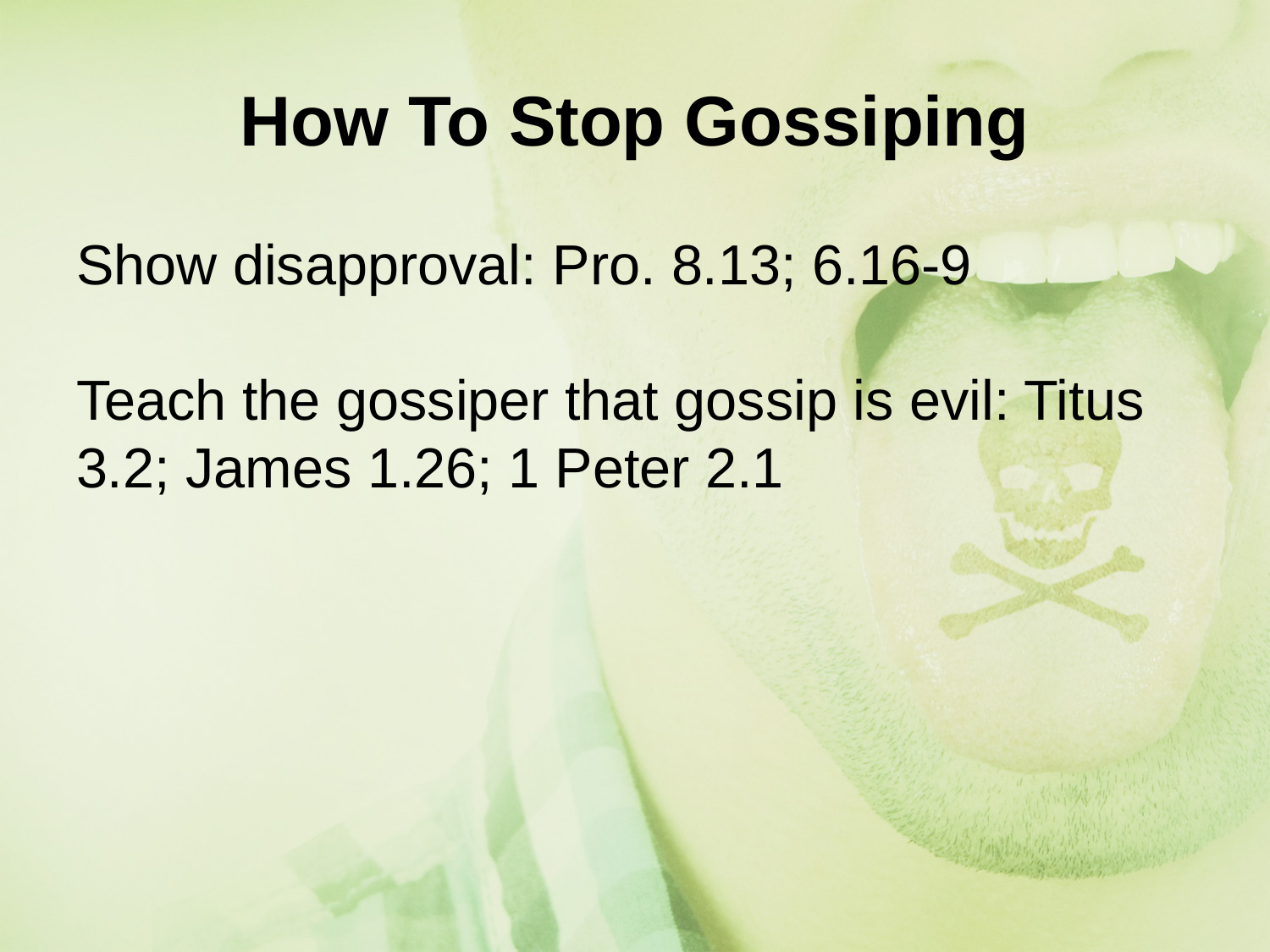

# How To Stop Gossiping
Show disapproval: Pro. 8.13; 6.16-9

Teach the gossiper that gossip is evil: Titus 3.2; James 1.26; 1 Peter 2.1